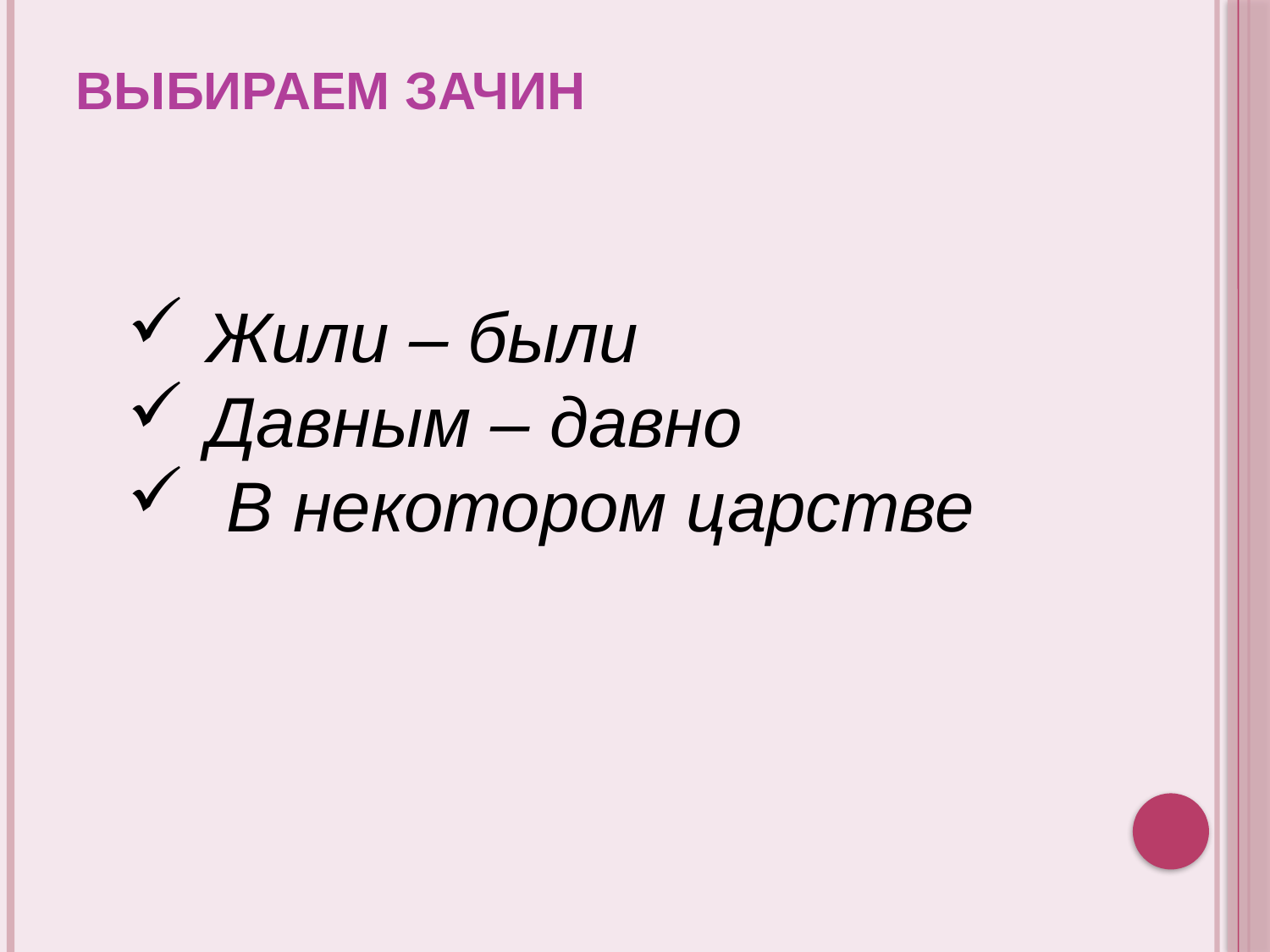

# ВЫБИРАЕМ ЗАЧИН
Жили – были
Давным – давно
 В некотором царстве